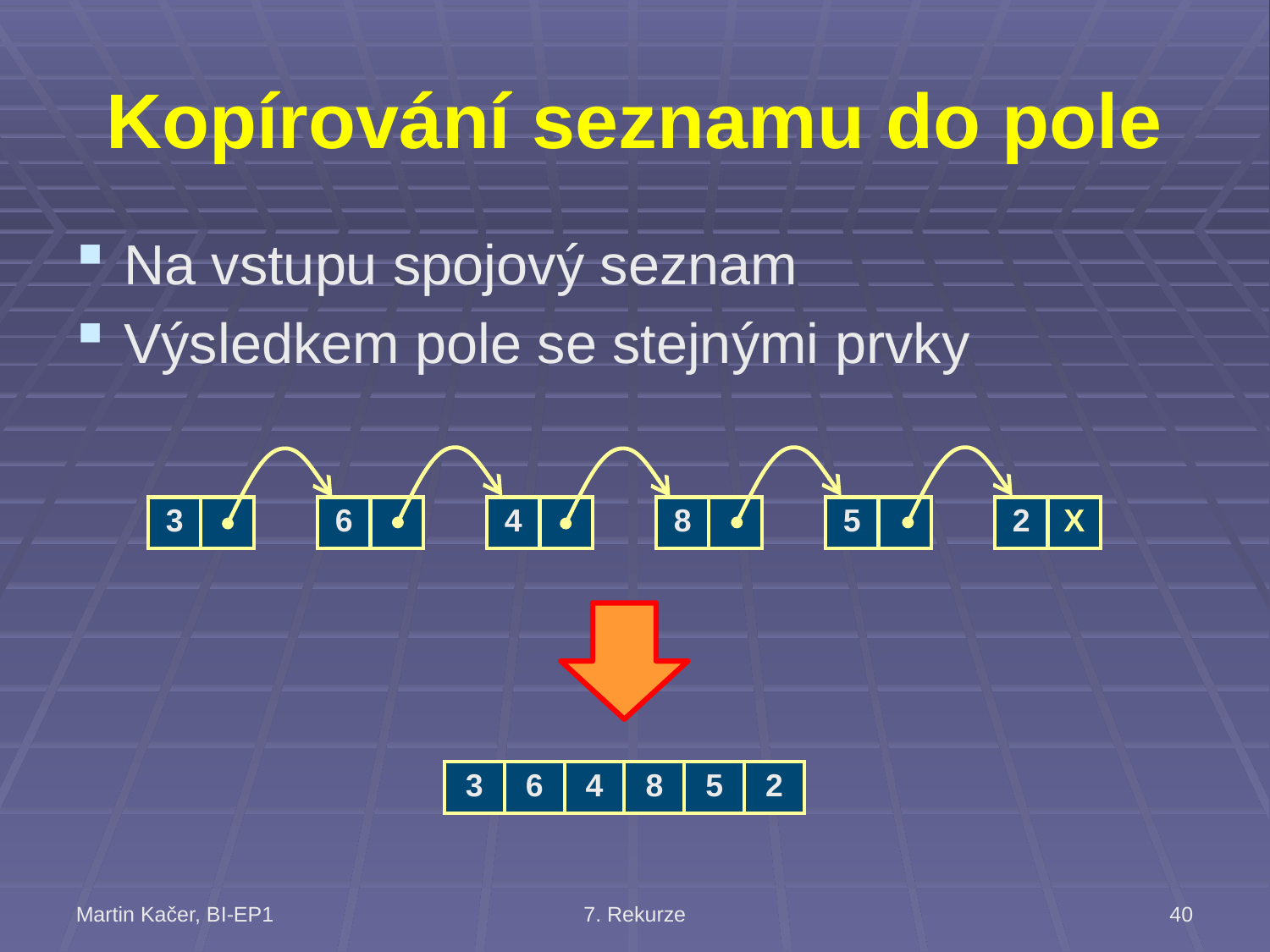

# Kopírování seznamu do pole
Na vstupu spojový seznam
Výsledkem pole se stejnými prvky

| 3 |  |
| --- | --- |
| 6 |  |
| --- | --- |
| 4 |  |
| --- | --- |
| 8 |  |
| --- | --- |
| 5 |  |
| --- | --- |
| 2 | X |
| --- | --- |

| 3 | 6 | 4 | 8 | 5 | 2 |
| --- | --- | --- | --- | --- | --- |
Martin Kačer, BI-EP1
7. Rekurze
40